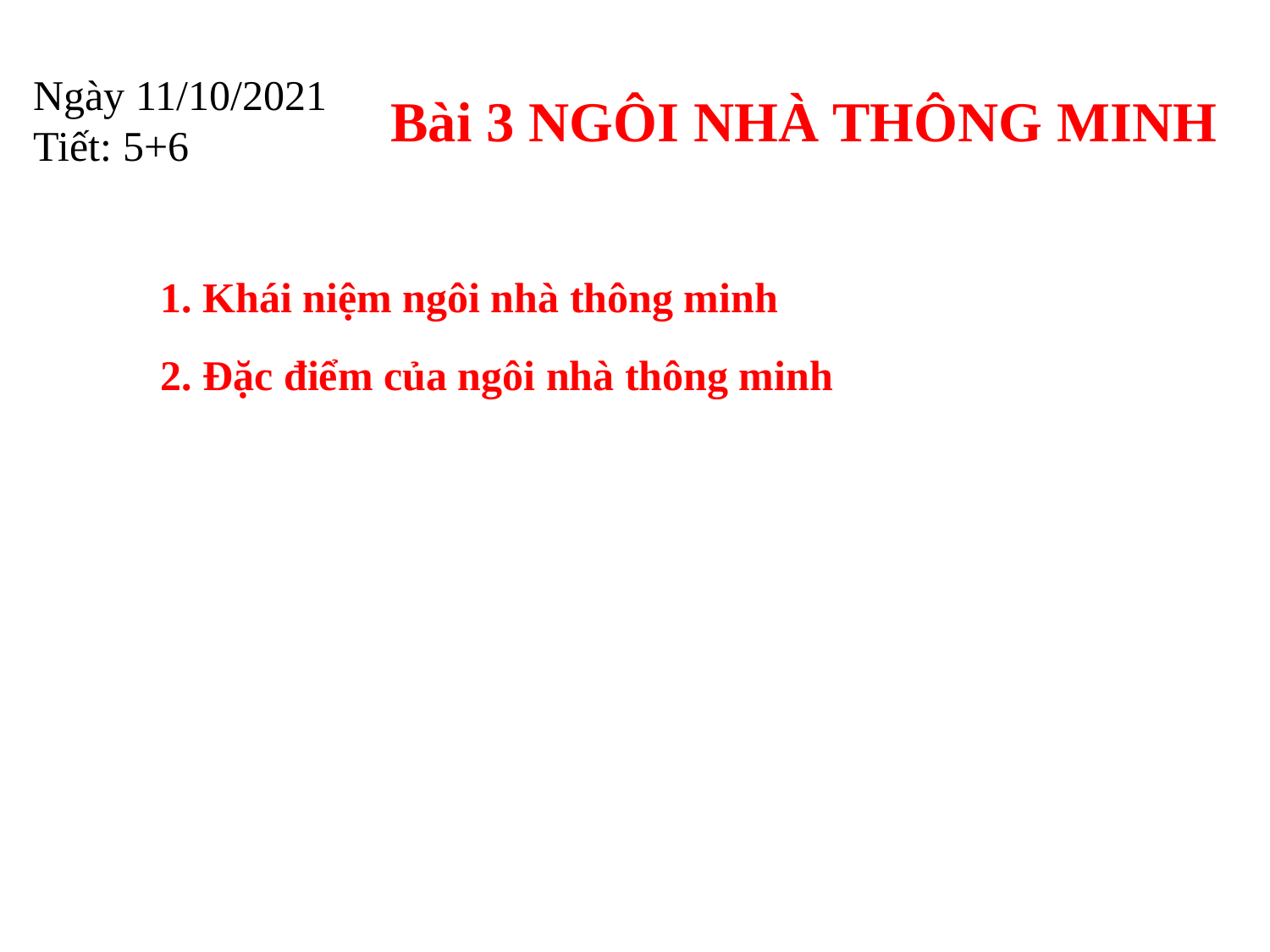

Ngày 11/10/2021
Tiết: 5+6
Bài 3 NGÔI NHÀ THÔNG MINH
1. Khái niệm ngôi nhà thông minh
2. Đặc điểm của ngôi nhà thông minh